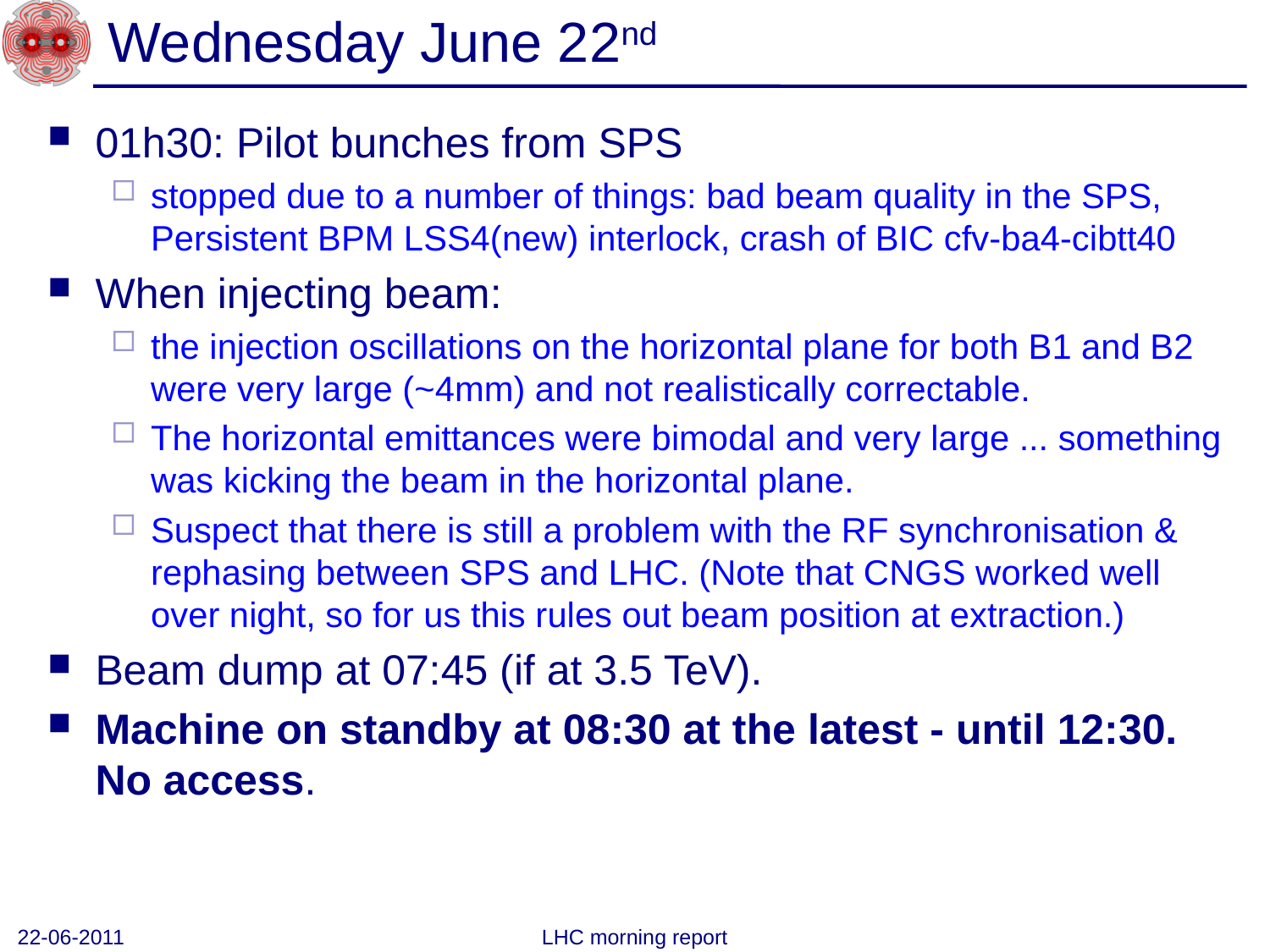

# Wednesday June 22nd
01h30: Pilot bunches from SPS
stopped due to a number of things: bad beam quality in the SPS, Persistent BPM LSS4(new) interlock, crash of BIC cfv-ba4-cibtt40
When injecting beam:
the injection oscillations on the horizontal plane for both B1 and B2 were very large (~4mm) and not realistically correctable.
The horizontal emittances were bimodal and very large ... something was kicking the beam in the horizontal plane.
Suspect that there is still a problem with the RF synchronisation & rephasing between SPS and LHC. (Note that CNGS worked well over night, so for us this rules out beam position at extraction.)
Beam dump at 07:45 (if at 3.5 TeV).
Machine on standby at 08:30 at the latest - until 12:30. No access.

22-06-2011
LHC morning report